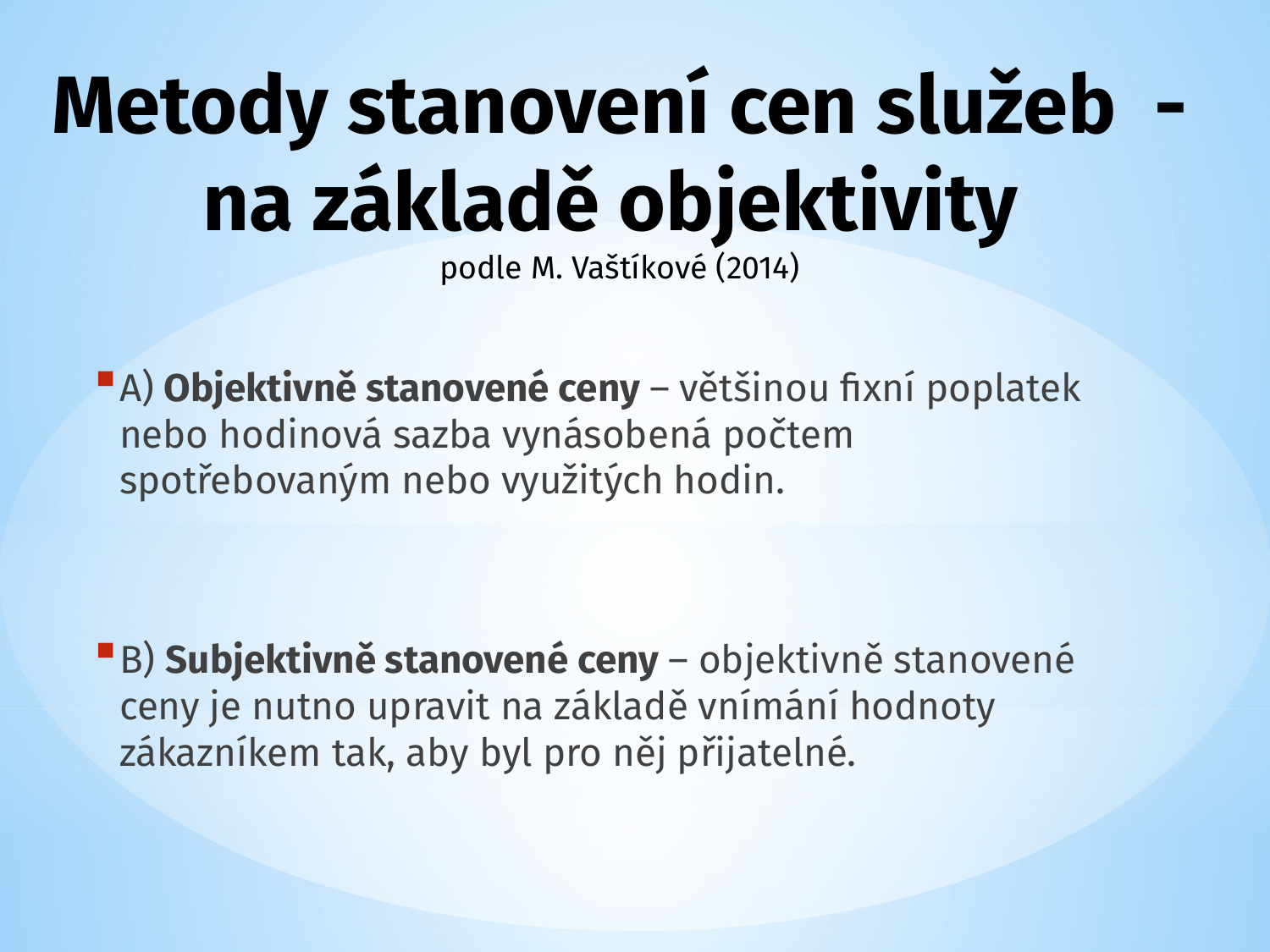

# Metody stanovení cen služeb  - na základě objektivity podle M. Vaštíkové (2014)
A) Objektivně stanovené ceny – většinou fixní poplatek nebo hodinová sazba vynásobená počtem spotřebovaným nebo využitých hodin.

B) Subjektivně stanovené ceny – objektivně stanovené ceny je nutno upravit na základě vnímání hodnoty zákazníkem tak, aby byl pro něj přijatelné.